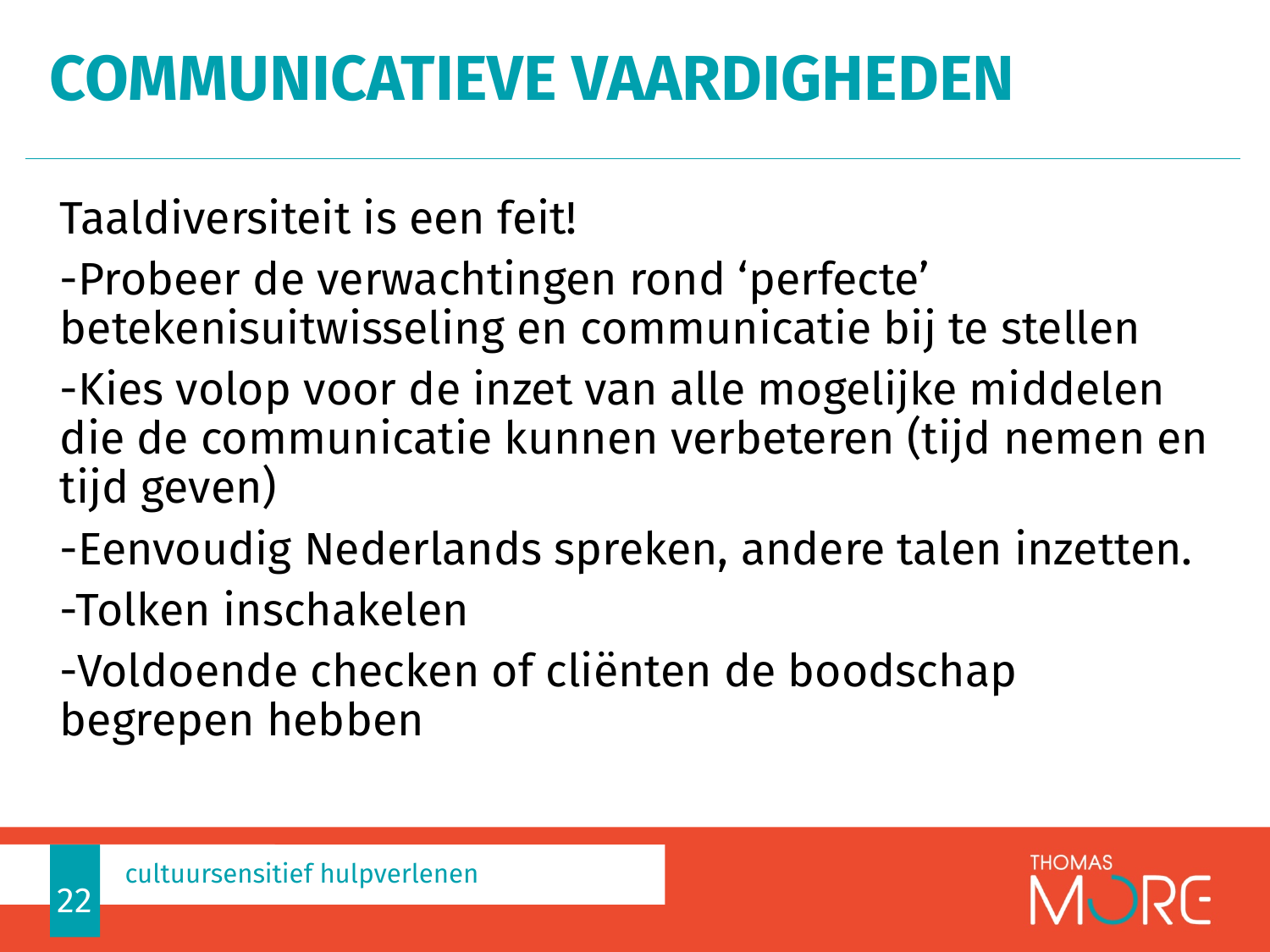

# Communicatieve vaardigheden
Taaldiversiteit is een feit!
-Probeer de verwachtingen rond ‘perfecte’ betekenisuitwisseling en communicatie bij te stellen
-Kies volop voor de inzet van alle mogelijke middelen die de communicatie kunnen verbeteren (tijd nemen en tijd geven)
-Eenvoudig Nederlands spreken, andere talen inzetten.
-Tolken inschakelen
-Voldoende checken of cliënten de boodschap begrepen hebben
22
cultuursensitief hulpverlenen